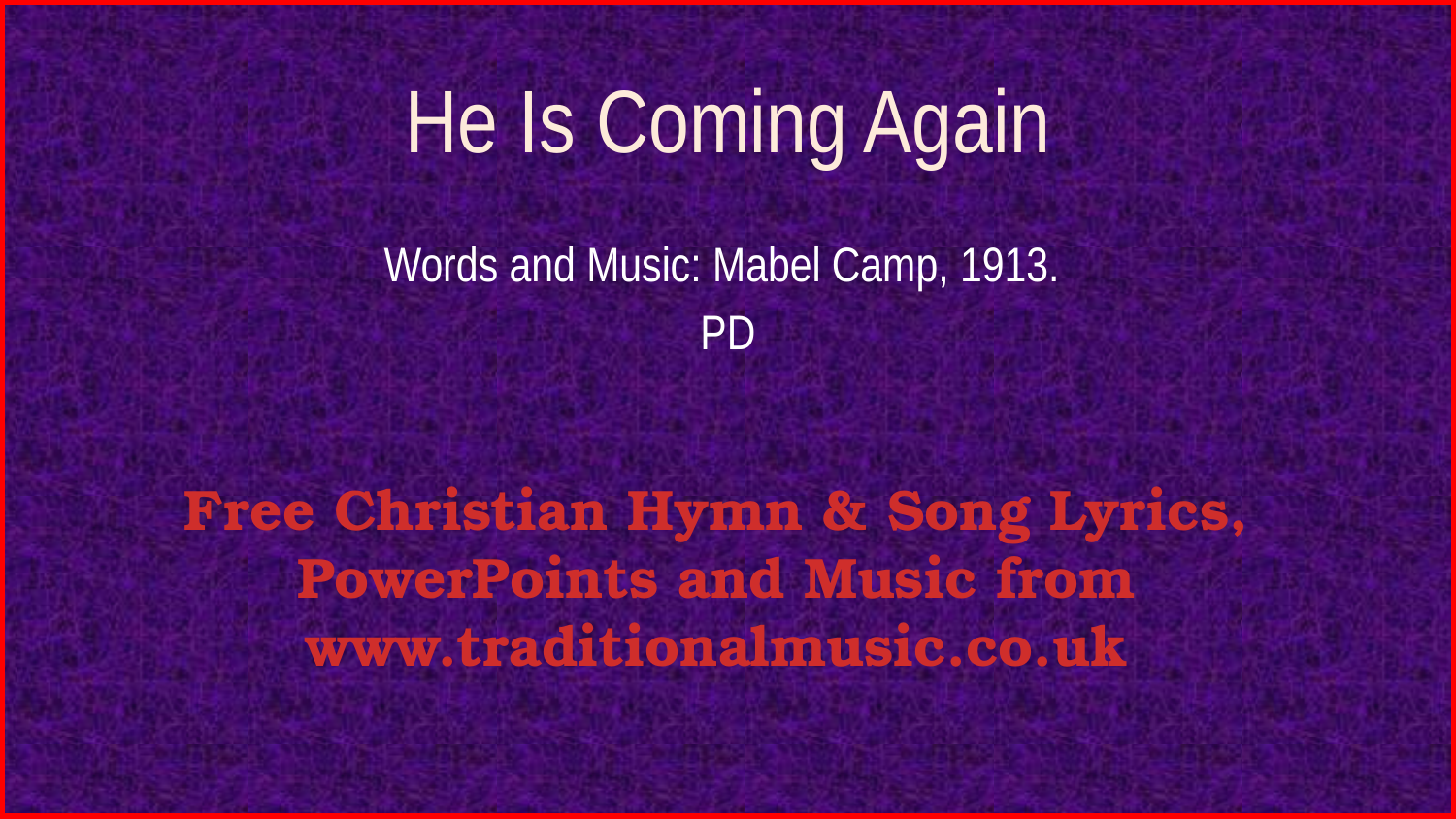

# He Is Coming Again
Words and Music: Mabel Camp, 1913.
 PD